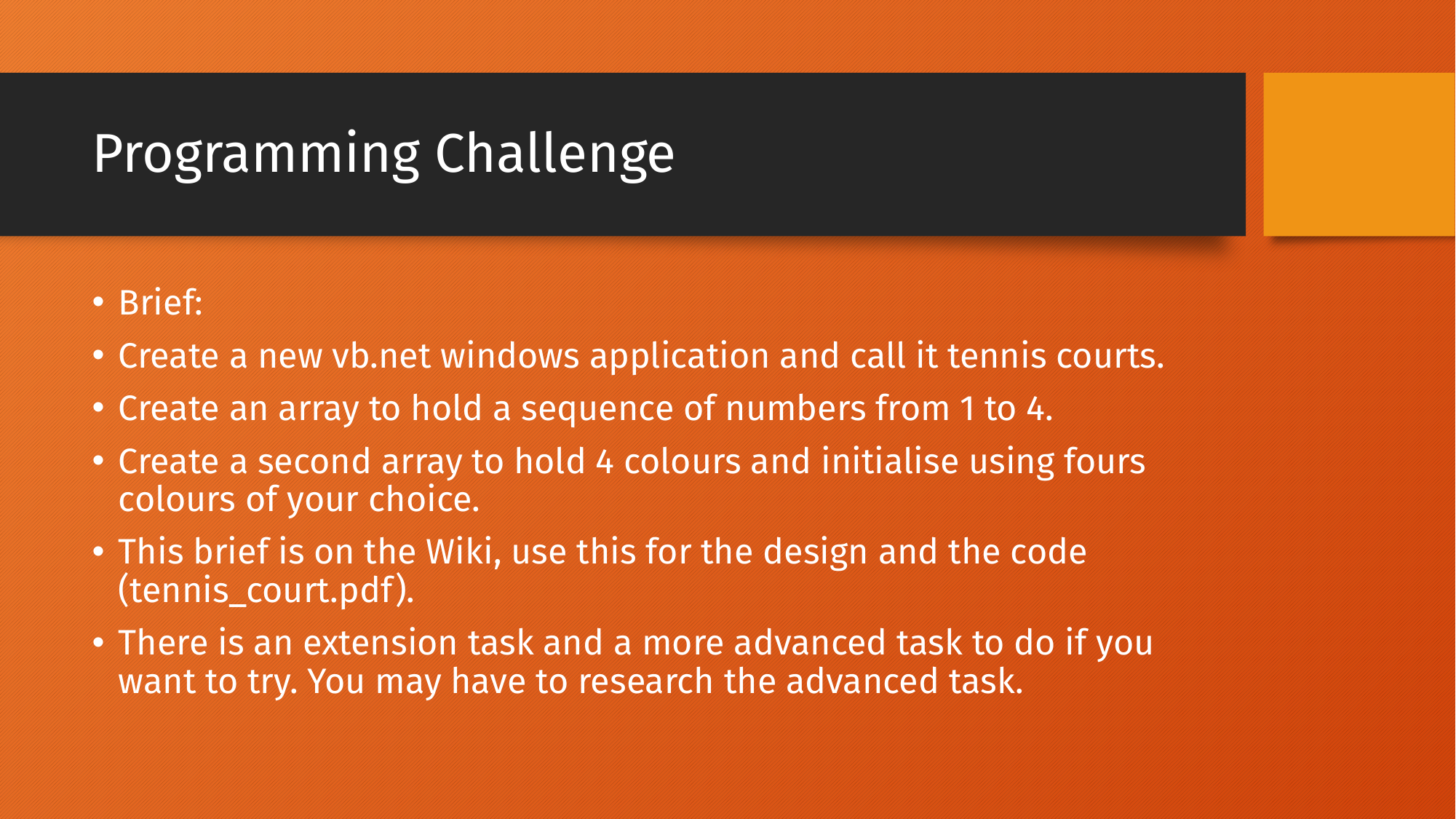

# Programming Challenge
Brief:
Create a new vb.net windows application and call it tennis courts.
Create an array to hold a sequence of numbers from 1 to 4.
Create a second array to hold 4 colours and initialise using fours colours of your choice.
This brief is on the Wiki, use this for the design and the code (tennis_court.pdf).
There is an extension task and a more advanced task to do if you want to try. You may have to research the advanced task.